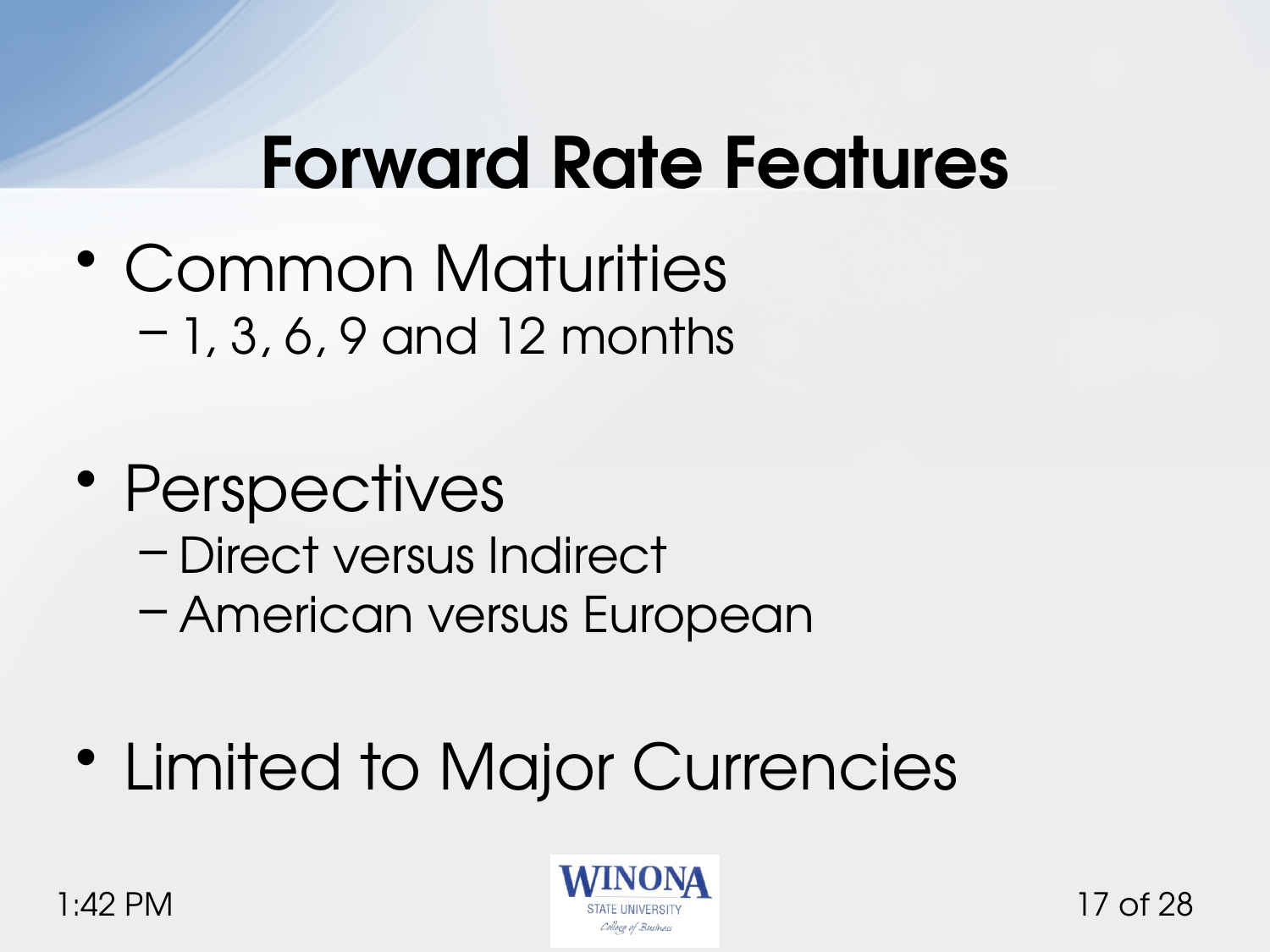

# Forward Rate Features
Common Maturities
1, 3, 6, 9 and 12 months

Perspectives
Direct versus Indirect
American versus European

Limited to Major Currencies